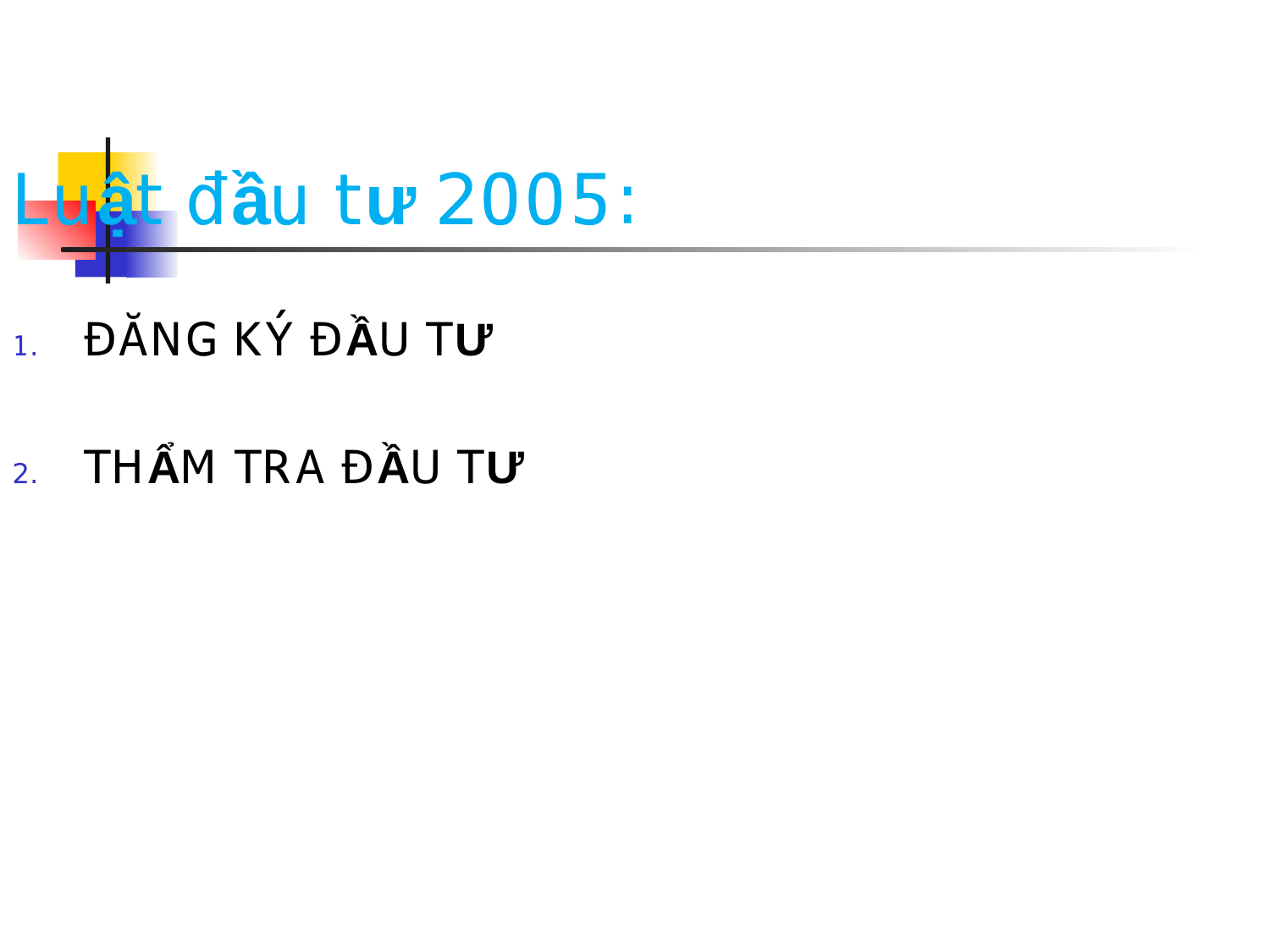

#
Luật đầu tư 2005:

ĐĂNG KÝ ĐẦU TƯ

THẨM TRA ĐẦU TƯ